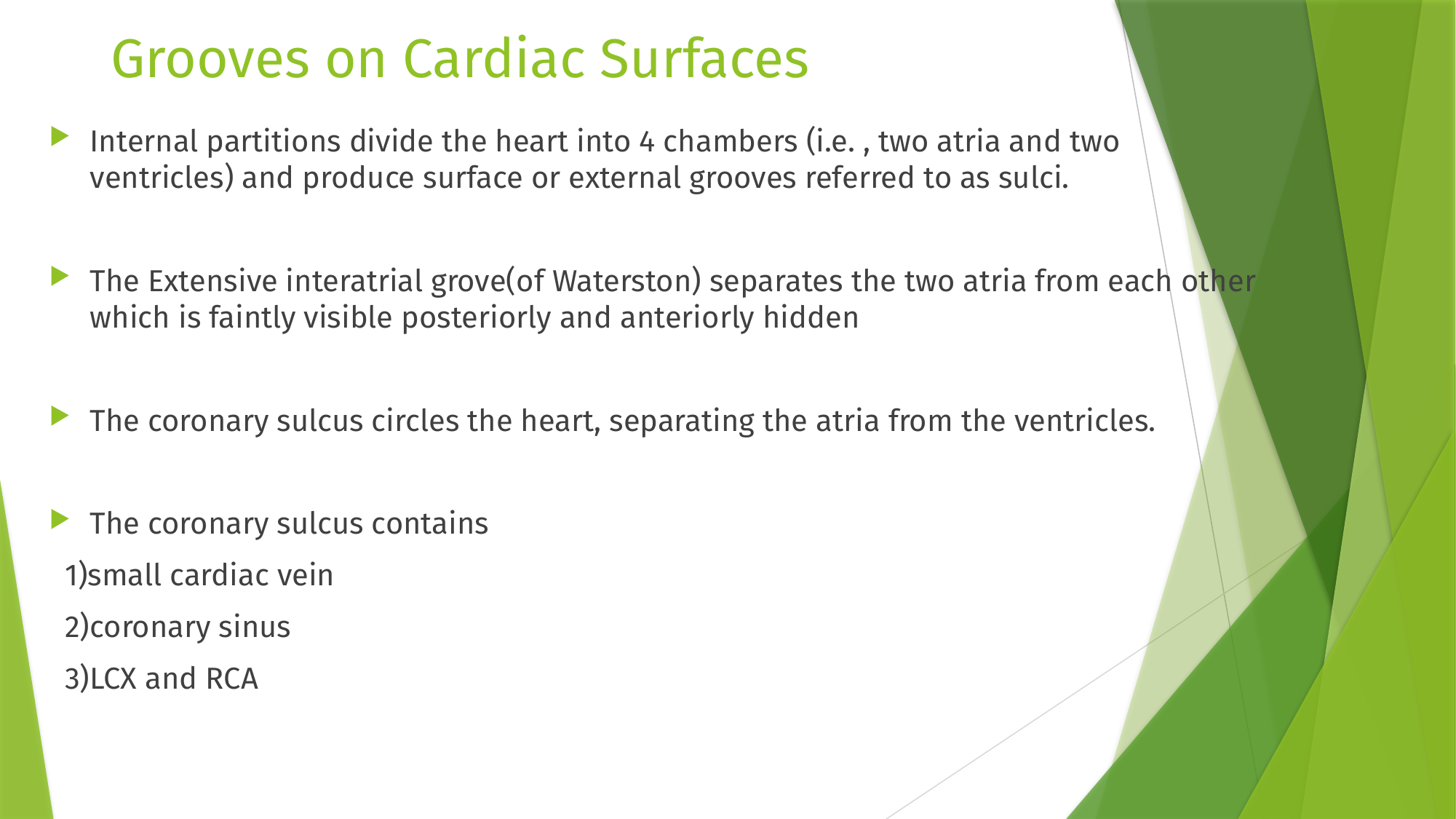

# Grooves on Cardiac Surfaces
Internal partitions divide the heart into 4 chambers (i.e. , two atria and two ventricles) and produce surface or external grooves referred to as sulci.

The Extensive interatrial grove(of Waterston) separates the two atria from each other which is faintly visible posteriorly and anteriorly hidden

The coronary sulcus circles the heart, separating the atria from the ventricles.

The coronary sulcus contains
  1)small cardiac vein
  2)coronary sinus
  3)LCX and RCA